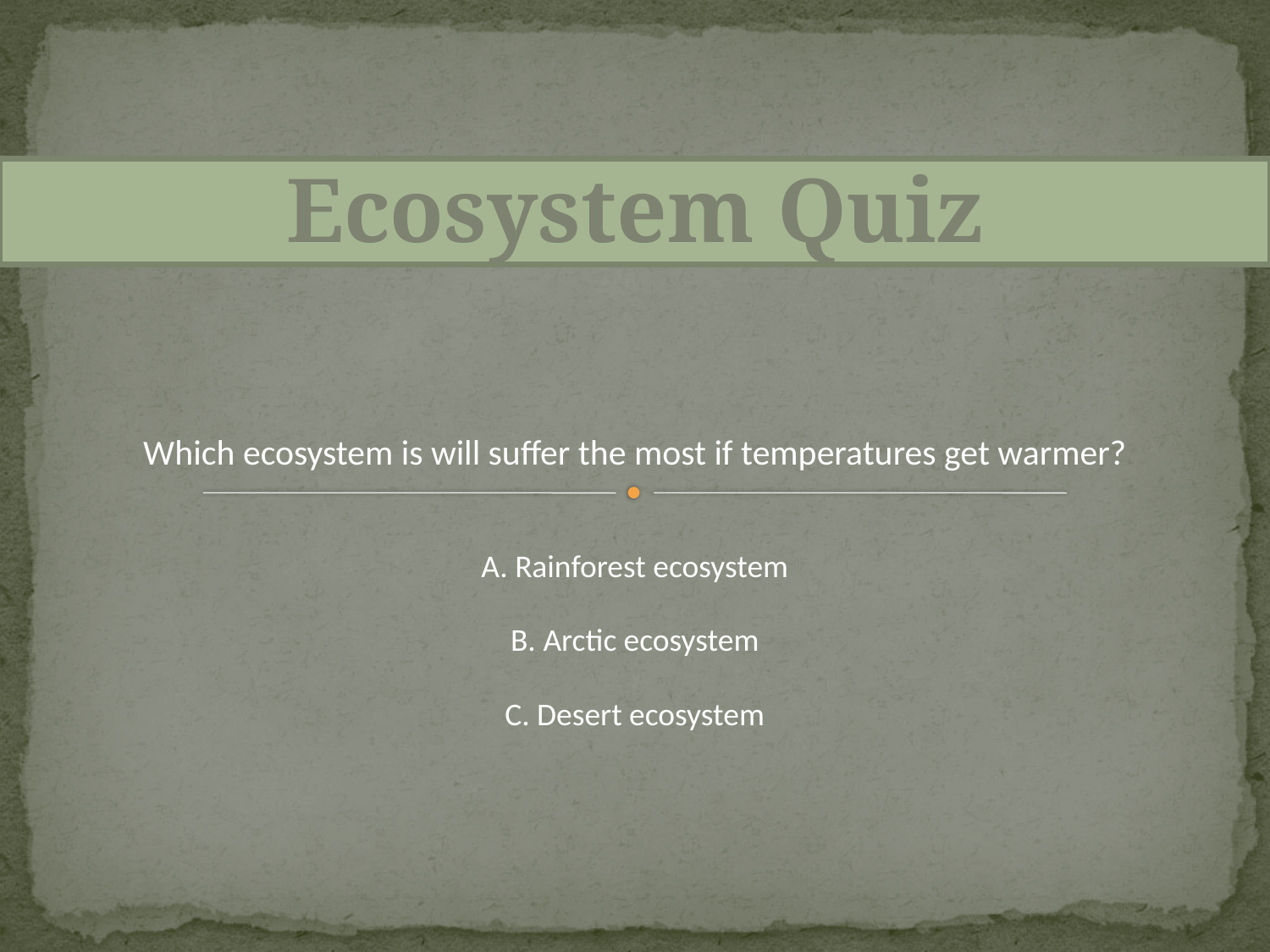

Ecosystem Quiz

Which ecosystem is will suffer the most if temperatures get warmer?
A. Rainforest ecosystem
B. Arctic ecosystem
C. Desert ecosystem